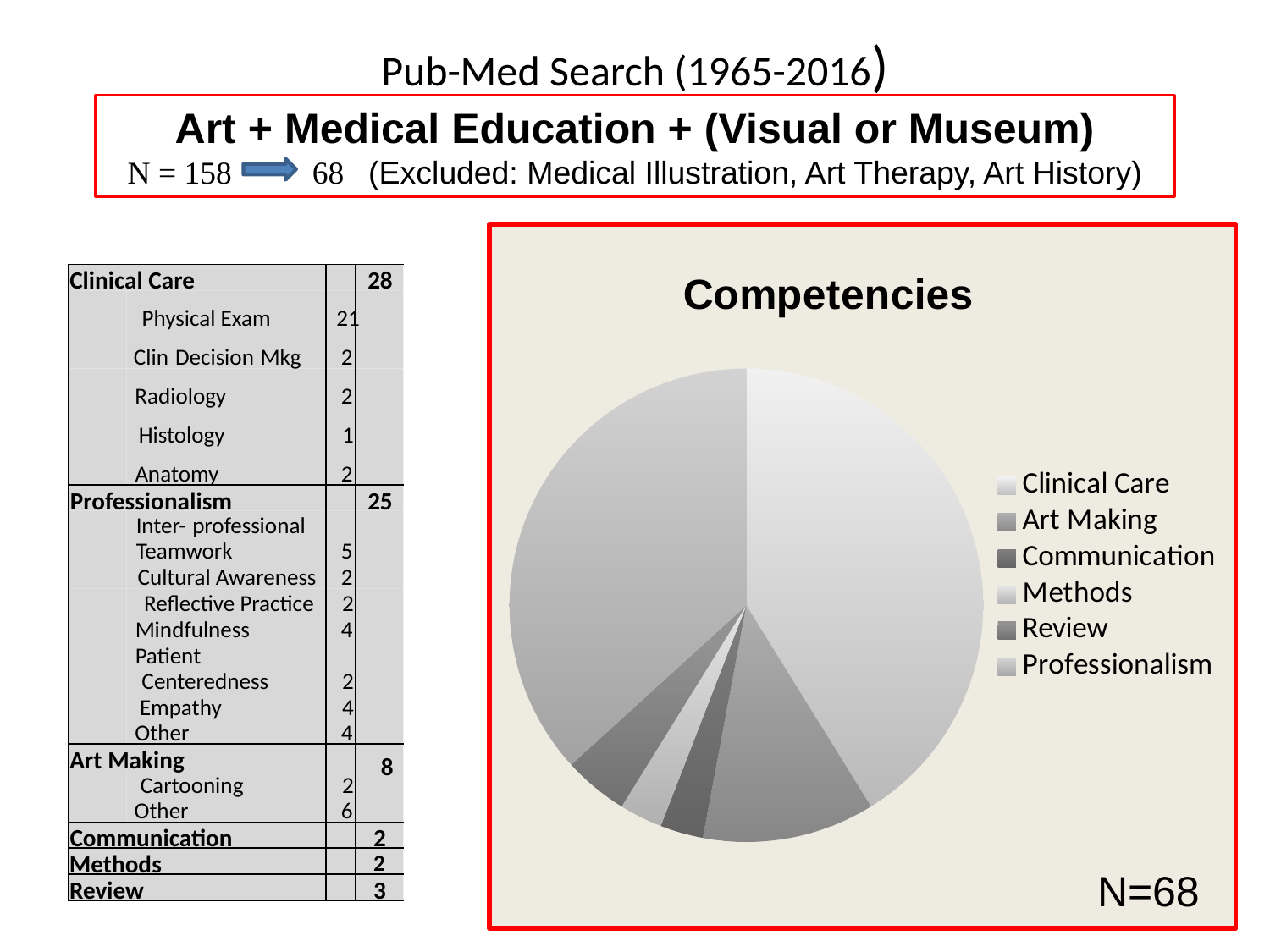

# Pub-Med Search (1965-2016)
Art + Medical Education + (Visual or Museum)
N = 158          68   (Excluded: Medical Illustration, Art Therapy, Art History)

### Chart

| Category | Column1 |
|---|---|
| Clinical Care | 28.0 |
| Art Making | 8.0 |
| Communication | 2.0 |
| Methods | 2.0 |
| Review | 3.0 |
| Professionalism | 25.0 |

Clinical Care
28

Physical Exam
21

Clin
Decision
Mkg
2

Radiology
2

Histology
1

Anatomy
2

Professionalism
25

Inter
-
professional

Teamwork
5

Cultural Awareness

2

Reflective Practice

2

Mindfulness

4

Patient

Centeredness
2

Empathy

4

Other
4

Art Making

8

Cartooning

2

Other

6

Communication
2

Methods

2

Review

3

N=68